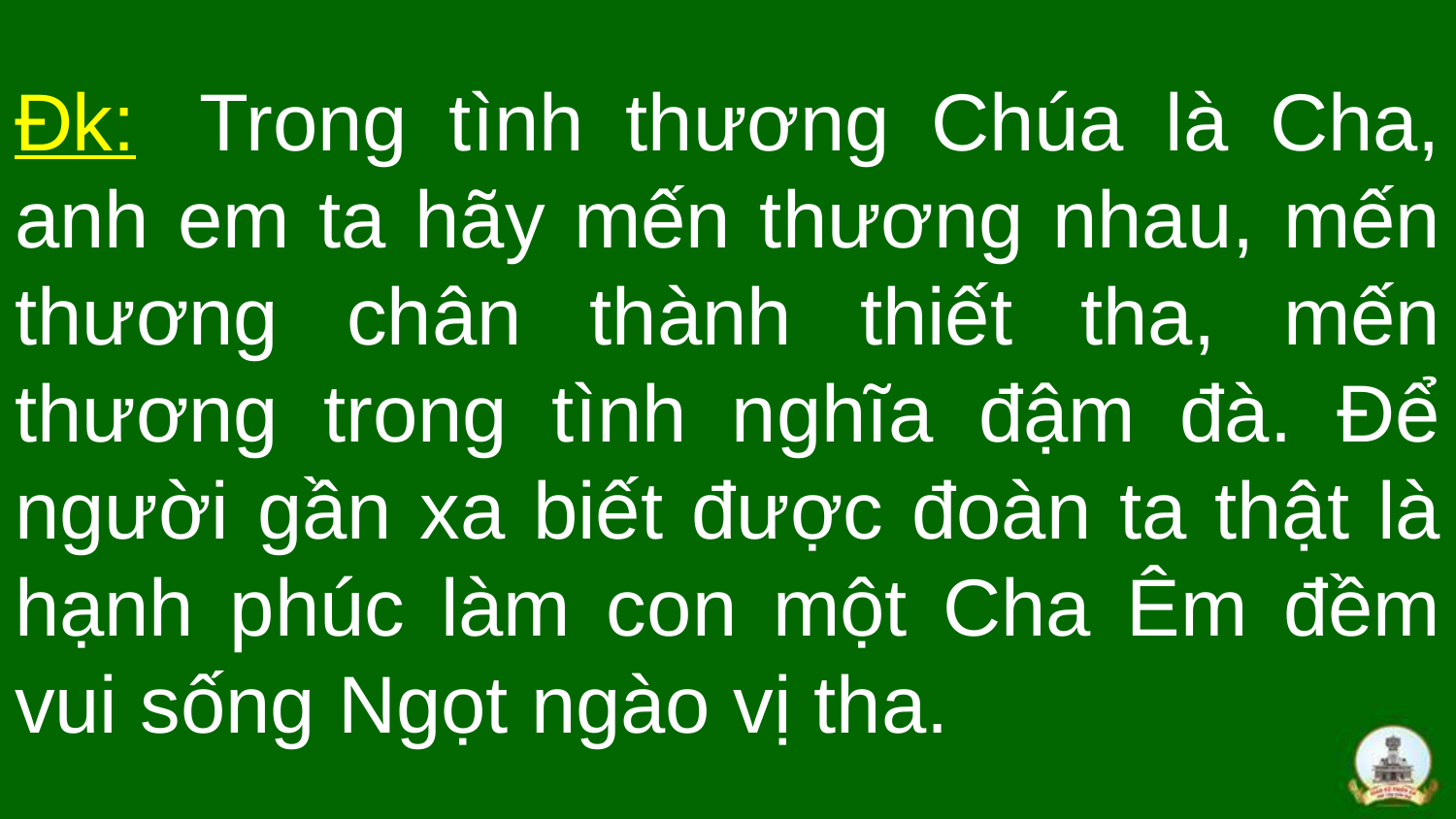

# Đk:  Trong tình thương Chúa là Cha, anh em ta hãy mến thương nhau, mến thương chân thành thiết tha, mến thương trong tình nghĩa đậm đà. Để người gần xa biết được đoàn ta thật là hạnh phúc làm con một Cha Êm đềm vui sống Ngọt ngào vị tha.